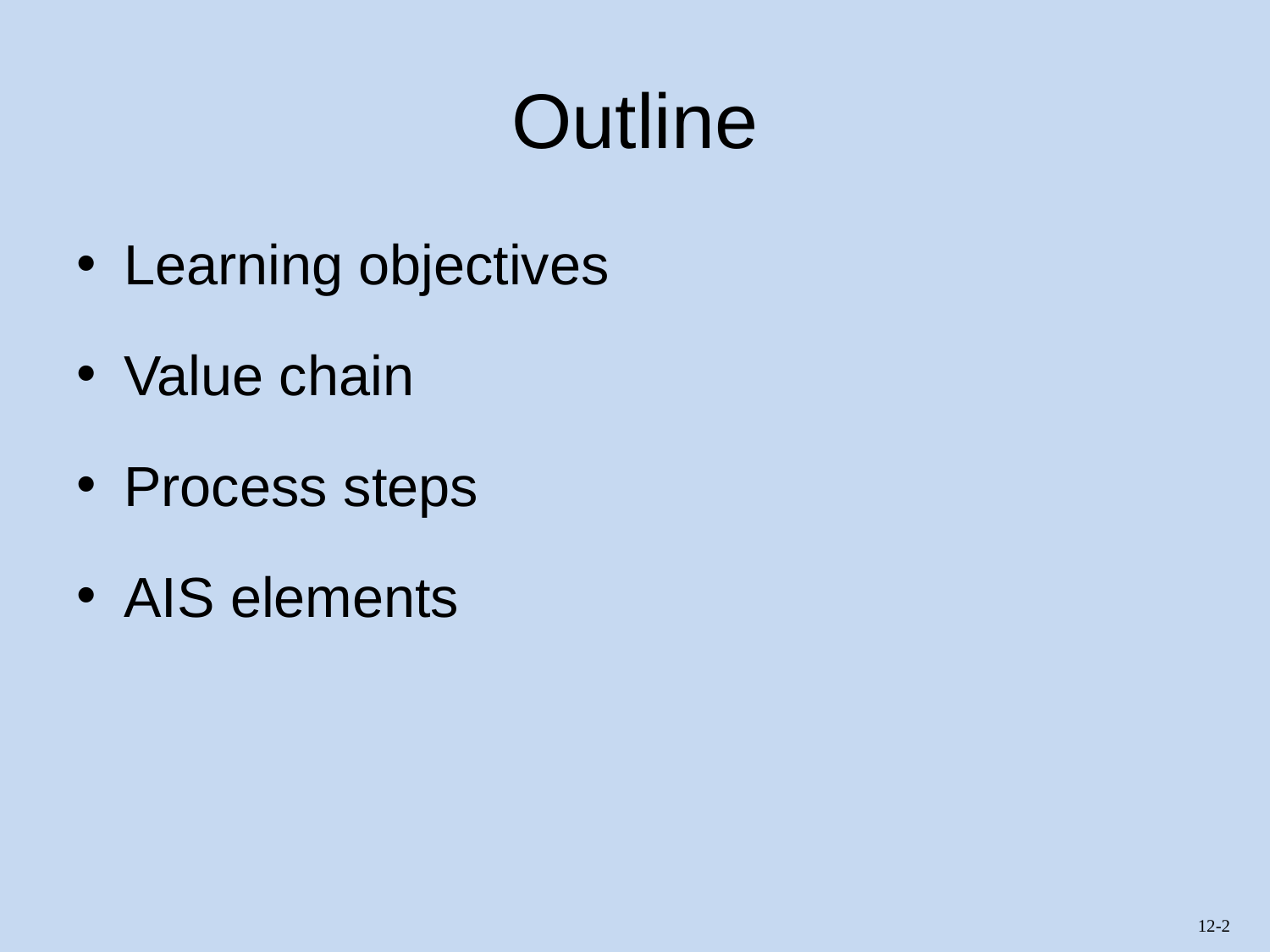

# Outline
Learning objectives
Value chain
Process steps
AIS elements